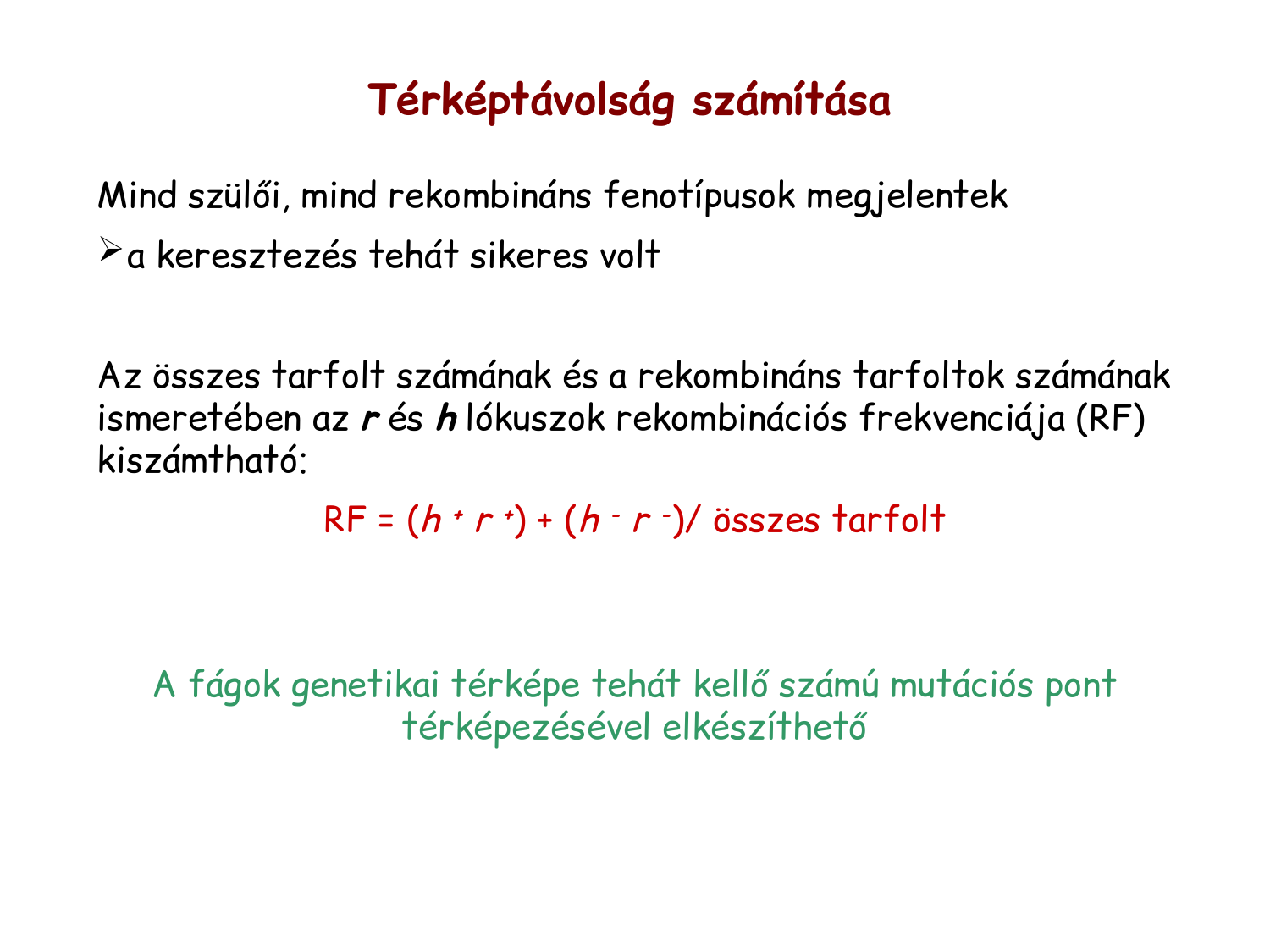

Térképtávolság számítása
Mind szülői, mind rekombináns fenotípusok megjelentek
a keresztezés tehát sikeres volt

Az összes tarfolt számának és a rekombináns tarfoltok számának ismeretében az r és h lókuszok rekombinációs frekvenciája (RF) kiszámtható:
RF = (h + r +) + (h - r -)/ összes tarfolt
A fágok genetikai térképe tehát kellő számú mutációs pont térképezésével elkészíthető